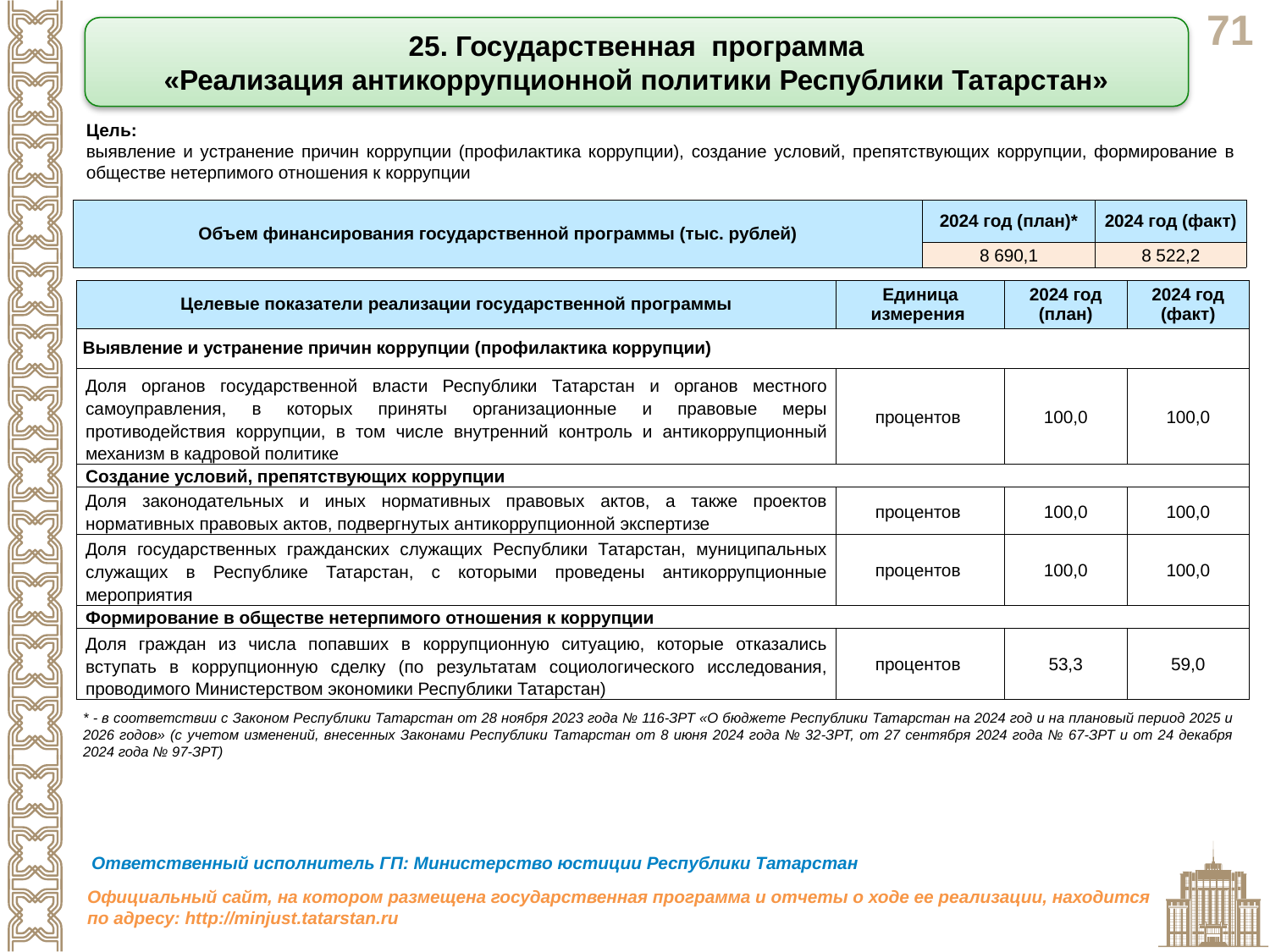

25. Государственная  программа
«Реализация антикоррупционной политики Республики Татарстан»
Цель:
выявление и устранение причин коррупции (профилактика коррупции), создание условий, препятствующих коррупции, формирование в обществе нетерпимого отношения к коррупции
| Объем финансирования государственной программы (тыс. рублей) | 2024 год (план)\* | 2024 год (факт) |
| --- | --- | --- |
|  | 8 690,1 | 8 522,2 |
| Целевые показатели реализации государственной программы | Единица измерения | 2024 год (план) | 2024 год (факт) |
| --- | --- | --- | --- |
| Выявление и устранение причин коррупции (профилактика коррупции) |  |  |  |
| Доля органов государственной власти Республики Татарстан и органов местного самоуправления, в которых приняты организационные и правовые меры противодействия коррупции, в том числе внутренний контроль и антикоррупционный механизм в кадровой политике | процентов | 100,0 | 100,0 |
| Создание условий, препятствующих коррупции |  |  |  |
| Доля законодательных и иных нормативных правовых актов, а также проектов нормативных правовых актов, подвергнутых антикоррупционной экспертизе | процентов | 100,0 | 100,0 |
| Доля государственных гражданских служащих Республики Татарстан, муниципальных служащих в Республике Татарстан, с которыми проведены антикоррупционные мероприятия | процентов | 100,0 | 100,0 |
| Формирование в обществе нетерпимого отношения к коррупции |  |  |  |
| Доля граждан из числа попавших в коррупционную ситуацию, которые отказались вступать в коррупционную сделку (по результатам социологического исследования, проводимого Министерством экономики Республики Татарстан) | процентов | 53,3 | 59,0 |
* - в соответствии с Законом Республики Татарстан от 28 ноября 2023 года № 116-ЗРТ «О бюджете Республики Татарстан на 2024 год и на плановый период 2025 и 2026 годов» (с учетом изменений, внесенных Законами Республики Татарстан от 8 июня 2024 года № 32-ЗРТ, от 27 сентября 2024 года № 67-ЗРТ и от 24 декабря 2024 года № 97-ЗРТ)
Ответственный исполнитель ГП: Министерство юстиции Республики Татарстан
Официальный сайт, на котором размещена государственная программа и отчеты о ходе ее реализации, находится по адресу: http://minjust.tatarstan.ru